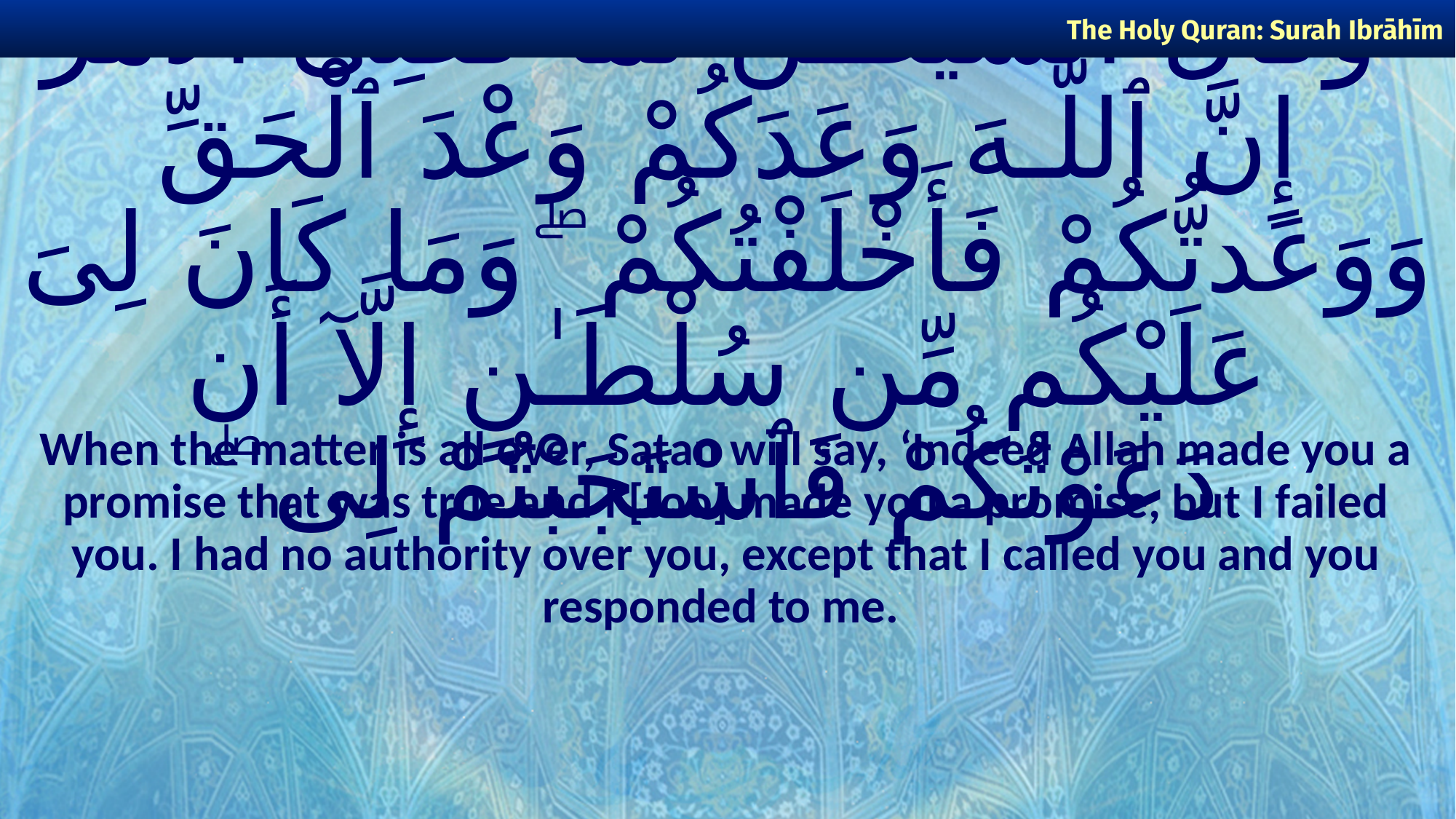

The Holy Quran: Surah Ibrāhīm
# وَقَالَ ٱلشَّيْطَـٰنُ لَمَّا قُضِىَ ٱلْأَمْرُ إِنَّ ٱللَّـهَ وَعَدَكُمْ وَعْدَ ٱلْحَقِّ وَوَعَدتُّكُمْ فَأَخْلَفْتُكُمْ ۖ وَمَا كَانَ لِىَ عَلَيْكُم مِّن سُلْطَـٰنٍ إِلَّآ أَن دَعَوْتُكُمْ فَٱسْتَجَبْتُمْ لِى ۖ
When the matter is all over, Satan will say, ‘Indeed Allah made you a promise that was true and I [too] made you a promise, but I failed you. I had no authority over you, except that I called you and you responded to me.